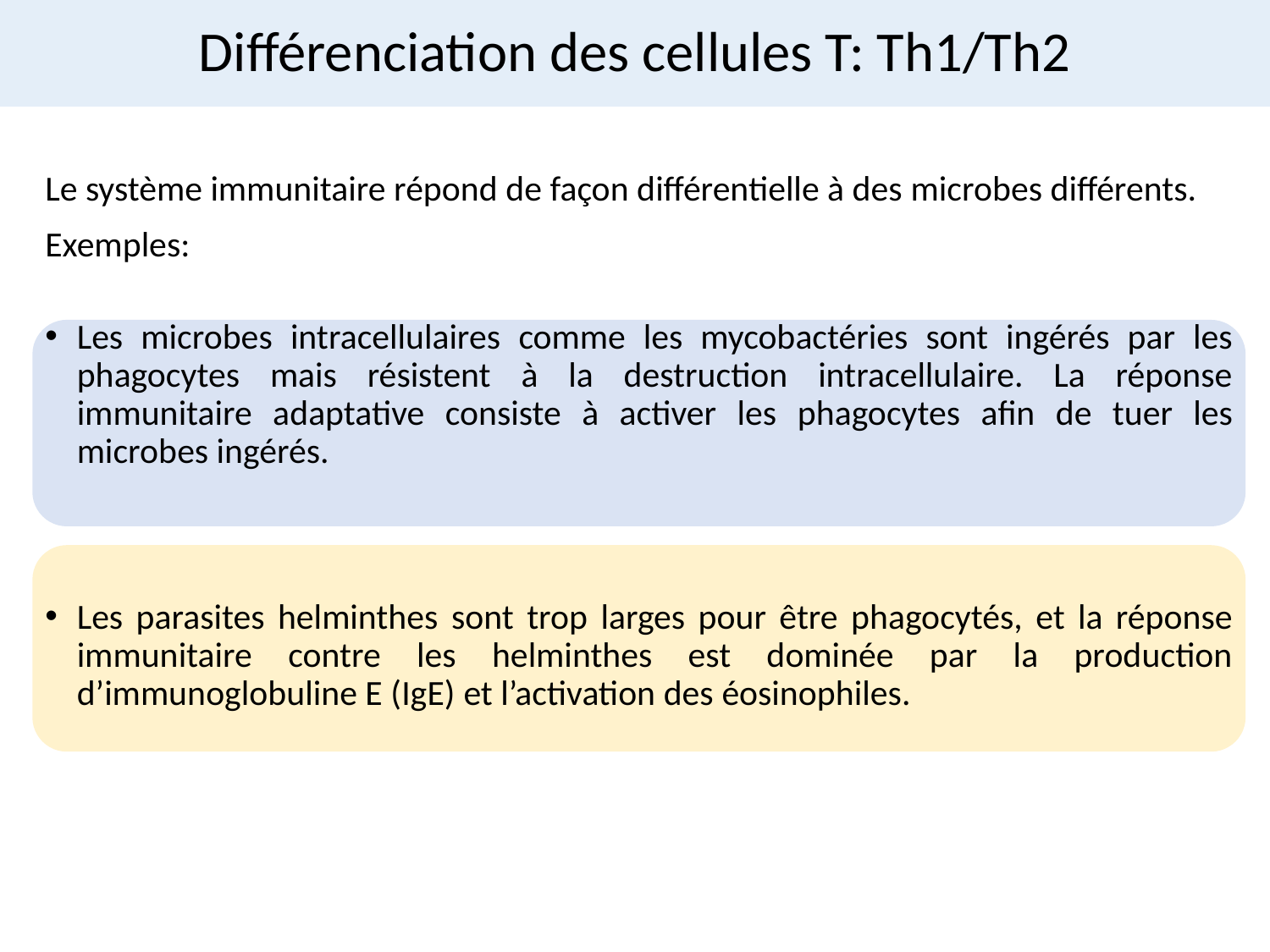

# Différenciation des cellules T: Th1/Th2

Le système immunitaire répond de façon différentielle à des microbes différents.
Exemples:

Les microbes intracellulaires comme les mycobactéries sont ingérés par les phagocytes mais résistent à la destruction intracellulaire. La réponse immunitaire adaptative consiste à activer les phagocytes afin de tuer les microbes ingérés.

Les parasites helminthes sont trop larges pour être phagocytés, et la réponse immunitaire contre les helminthes est dominée par la production d’immunoglobuline E (IgE) et l’activation des éosinophiles.